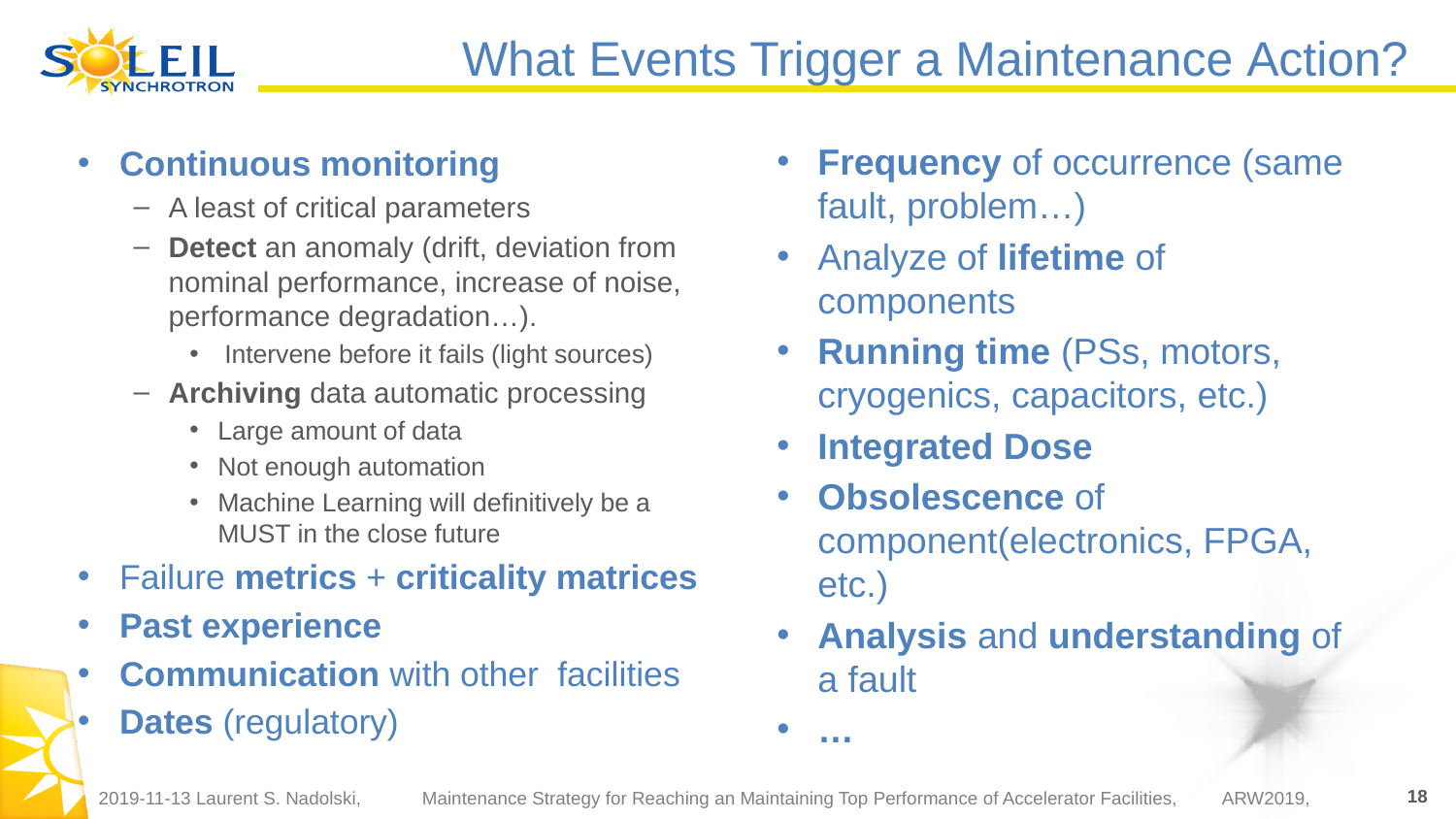

# What Events Trigger a Maintenance Action?
Frequency of occurrence (same fault, problem…)
Analyze of lifetime of components
Running time (PSs, motors, cryogenics, capacitors, etc.)
Integrated Dose
Obsolescence of component(electronics, FPGA, etc.)
Analysis and understanding of a fault
…
Continuous monitoring
A least of critical parameters
Detect an anomaly (drift, deviation from nominal performance, increase of noise, performance degradation…).
 Intervene before it fails (light sources)
Archiving data automatic processing
Large amount of data
Not enough automation
Machine Learning will definitively be a MUST in the close future
Failure metrics + criticality matrices
Past experience
Communication with other  facilities
Dates (regulatory)